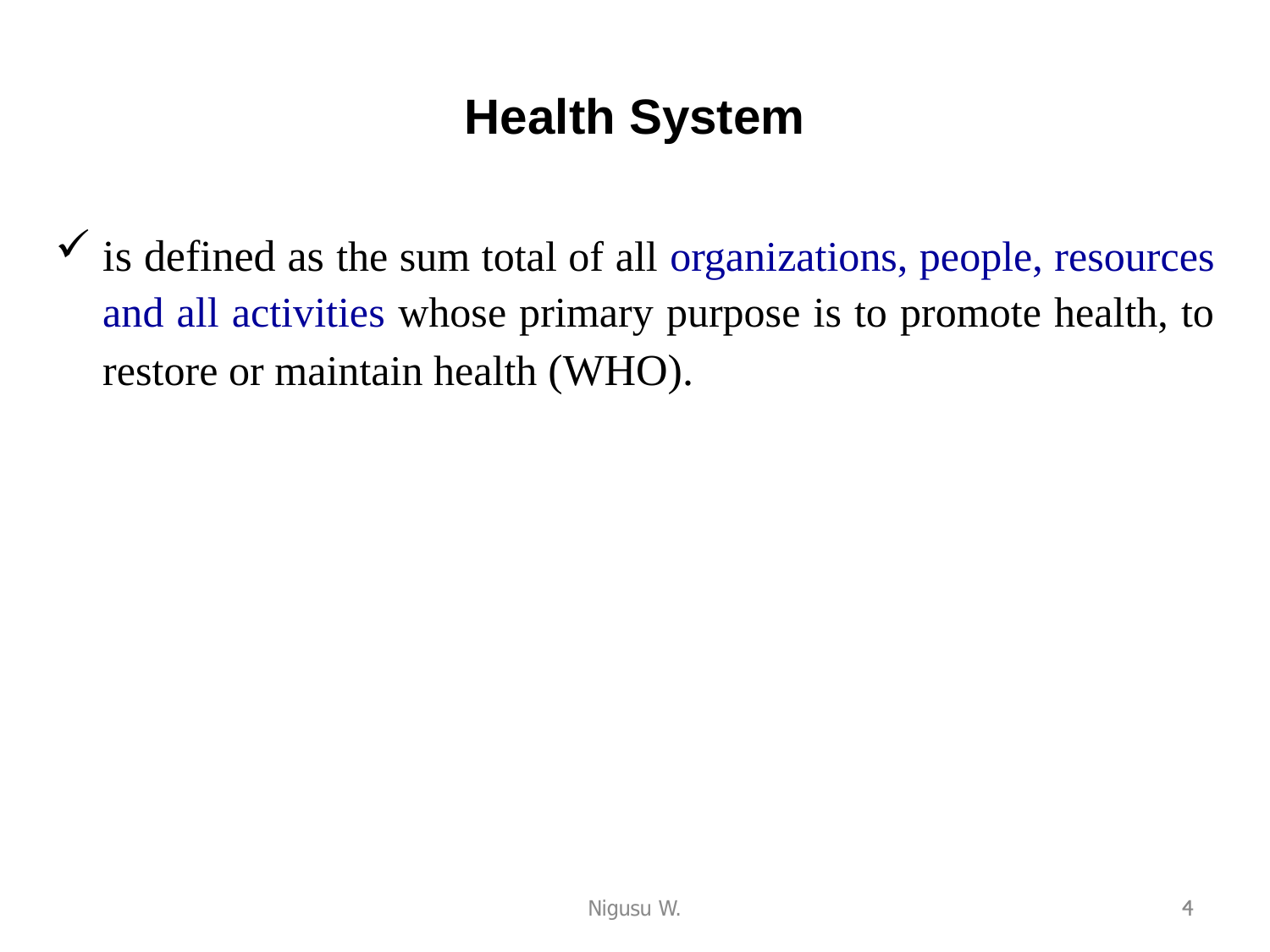

# Health System

is defined as the sum total of all organizations, people, resources and all activities whose primary purpose is to promote health, to restore or maintain health (WHO).

Nigusu W.
4